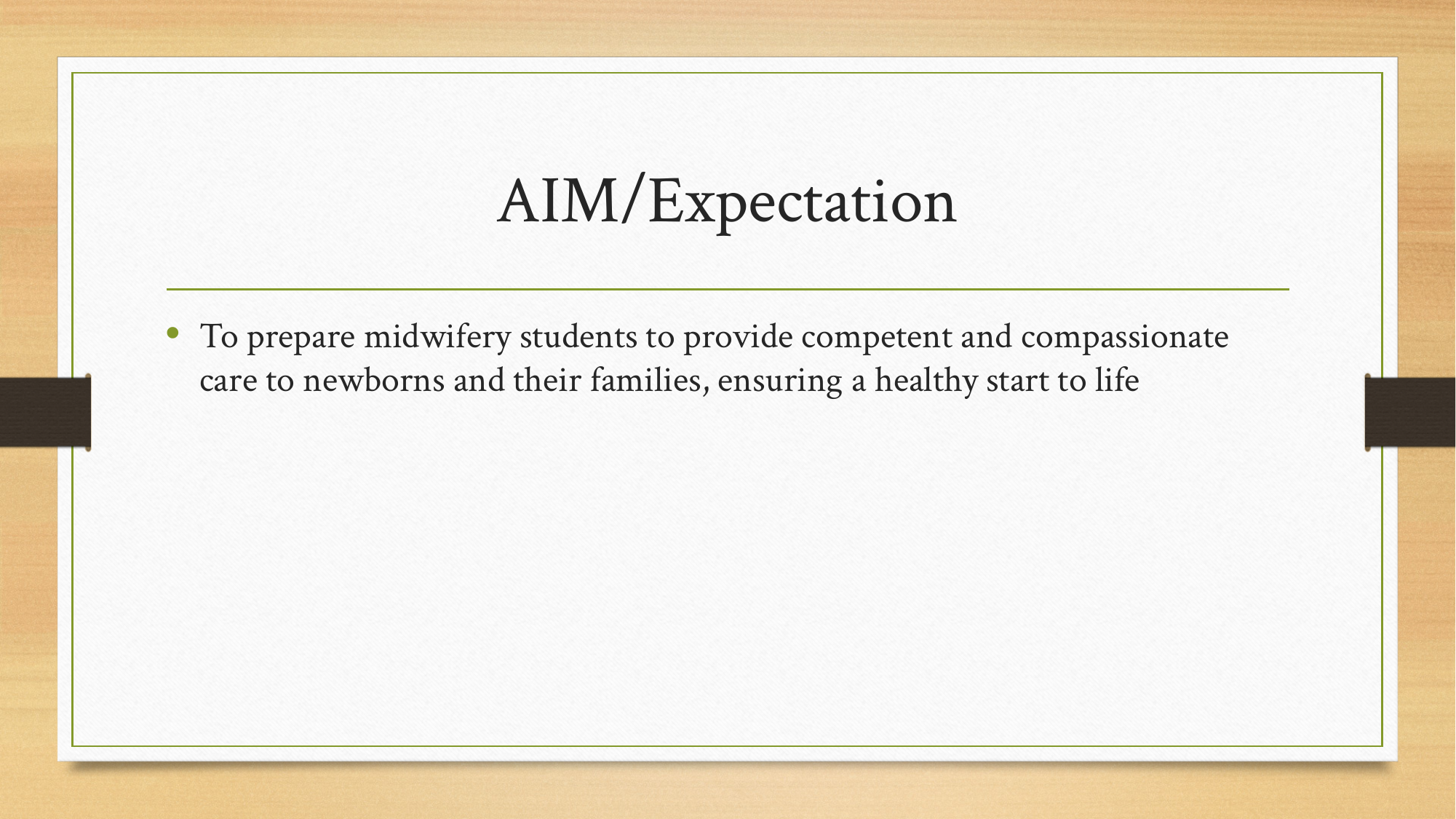

# AIM/Expectation
To prepare midwifery students to provide competent and compassionate care to newborns and their families, ensuring a healthy start to life